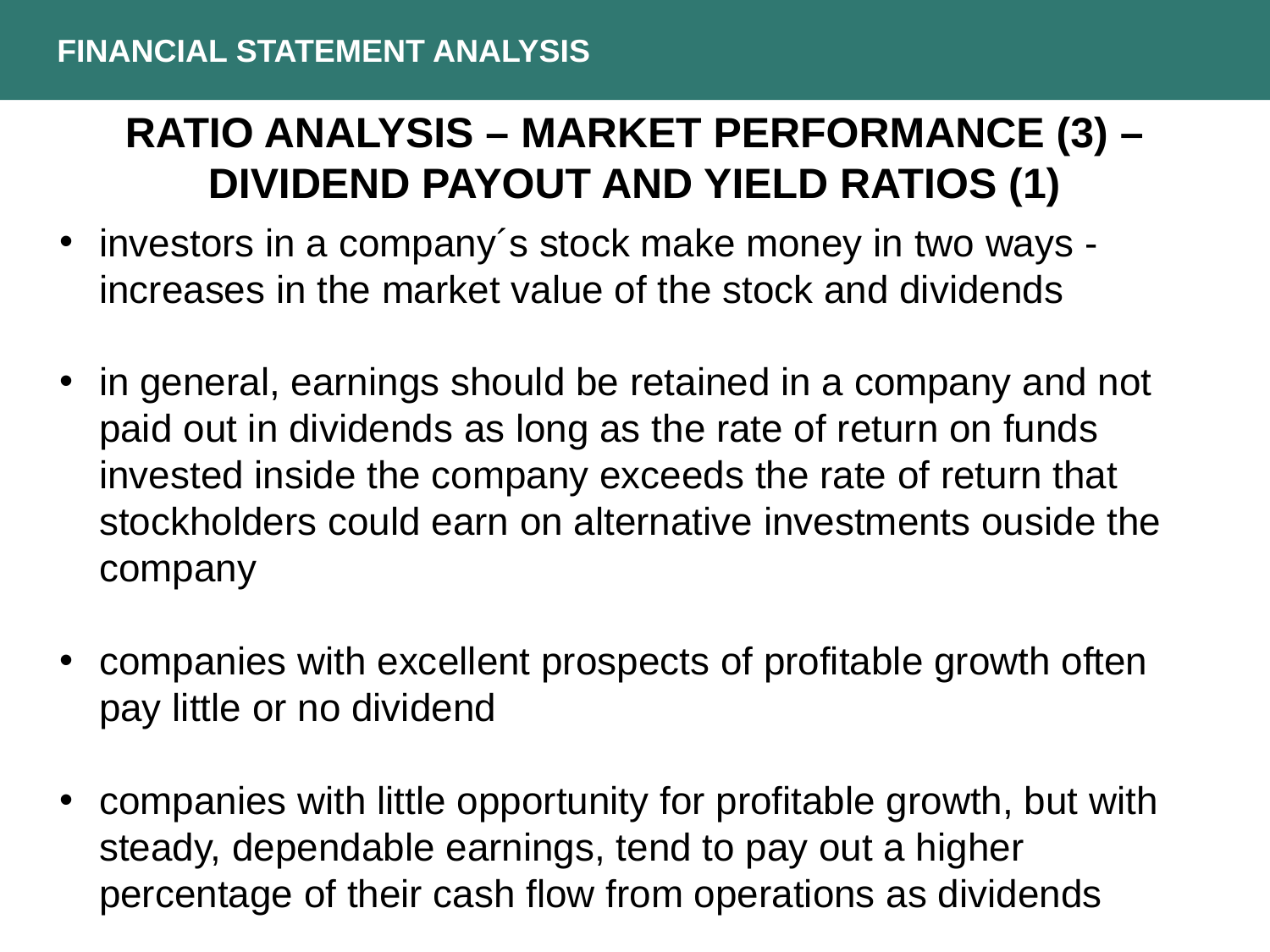

FINANCIAL STATEMENT ANALYSIS
RATIO ANALYSIS – MARKET PERFORMANCE (3) – DIVIDEND PAYOUT AND YIELD RATIOS (1)
investors in a company´s stock make money in two ways - increases in the market value of the stock and dividends

in general, earnings should be retained in a company and not paid out in dividends as long as the rate of return on funds invested inside the company exceeds the rate of return that stockholders could earn on alternative investments ouside the company

companies with excellent prospects of profitable growth often pay little or no dividend

companies with little opportunity for profitable growth, but with steady, dependable earnings, tend to pay out a higher percentage of their cash flow from operations as dividends